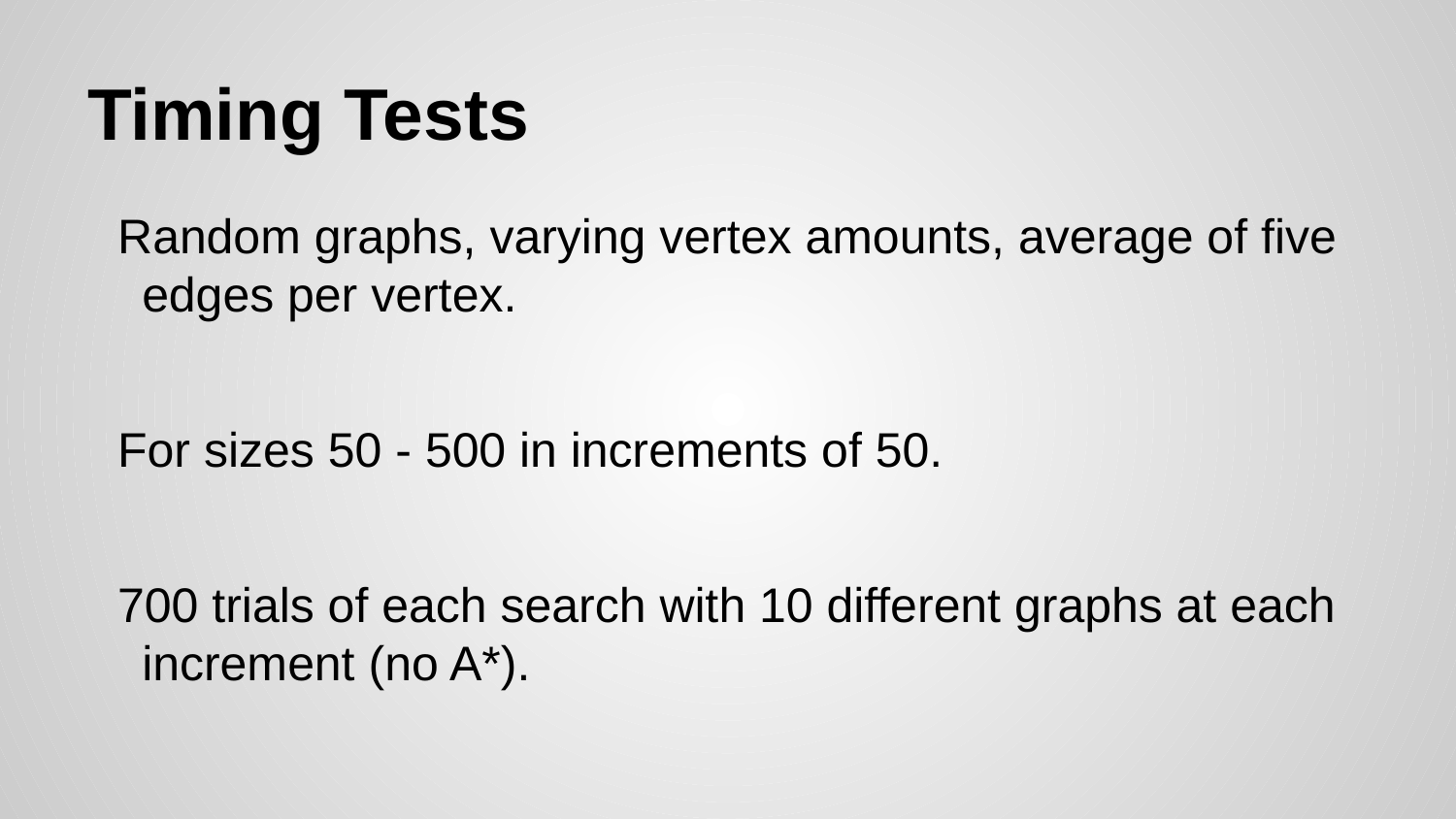

# Timing Tests
Random graphs, varying vertex amounts, average of five edges per vertex.

For sizes 50 - 500 in increments of 50.

700 trials of each search with 10 different graphs at each increment (no A*).